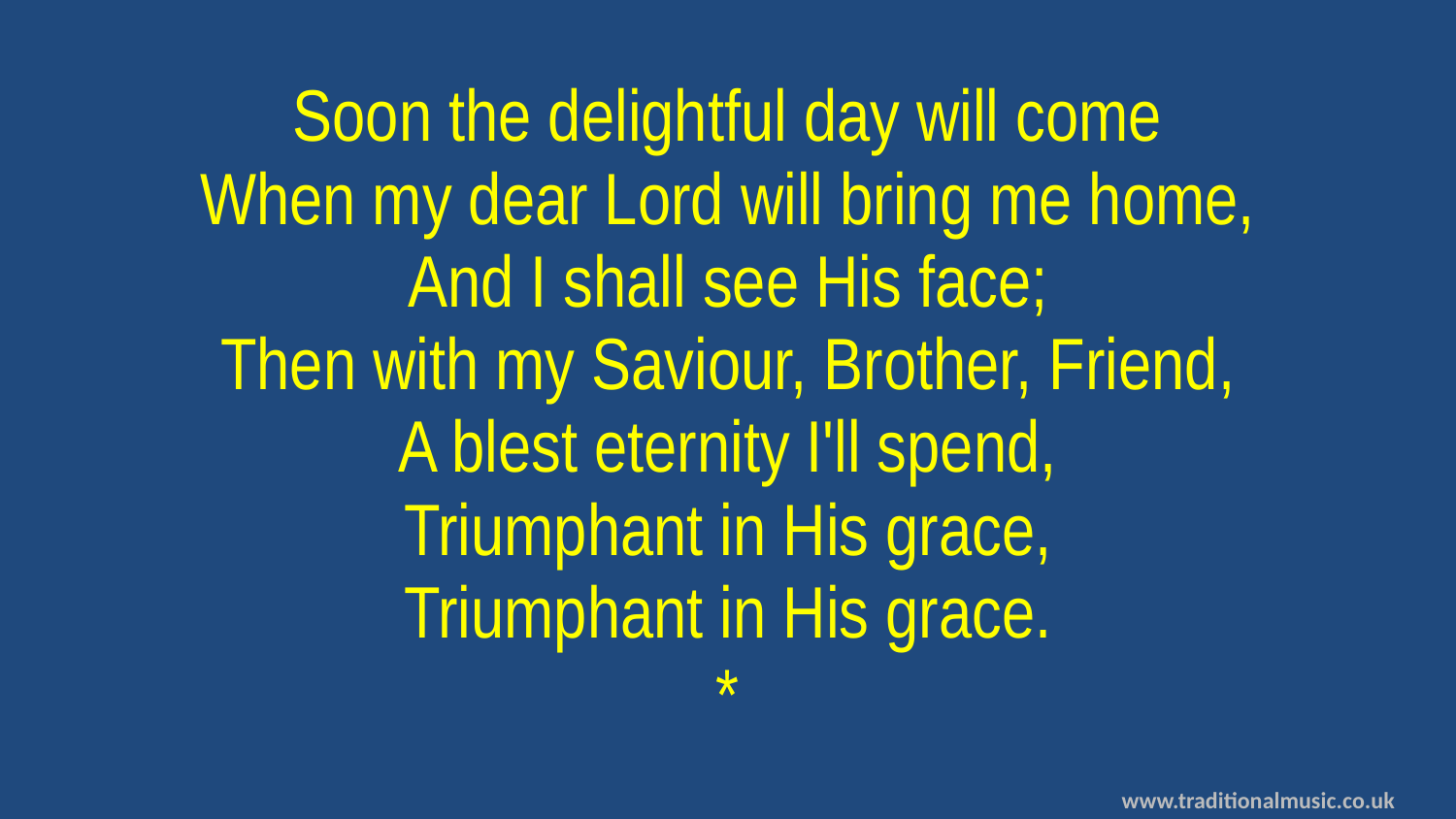

Soon the delightful day will come
When my dear Lord will bring me home,
And I shall see His face;
Then with my Saviour, Brother, Friend,
A blest eternity I'll spend,
Triumphant in His grace,
Triumphant in His grace.
*